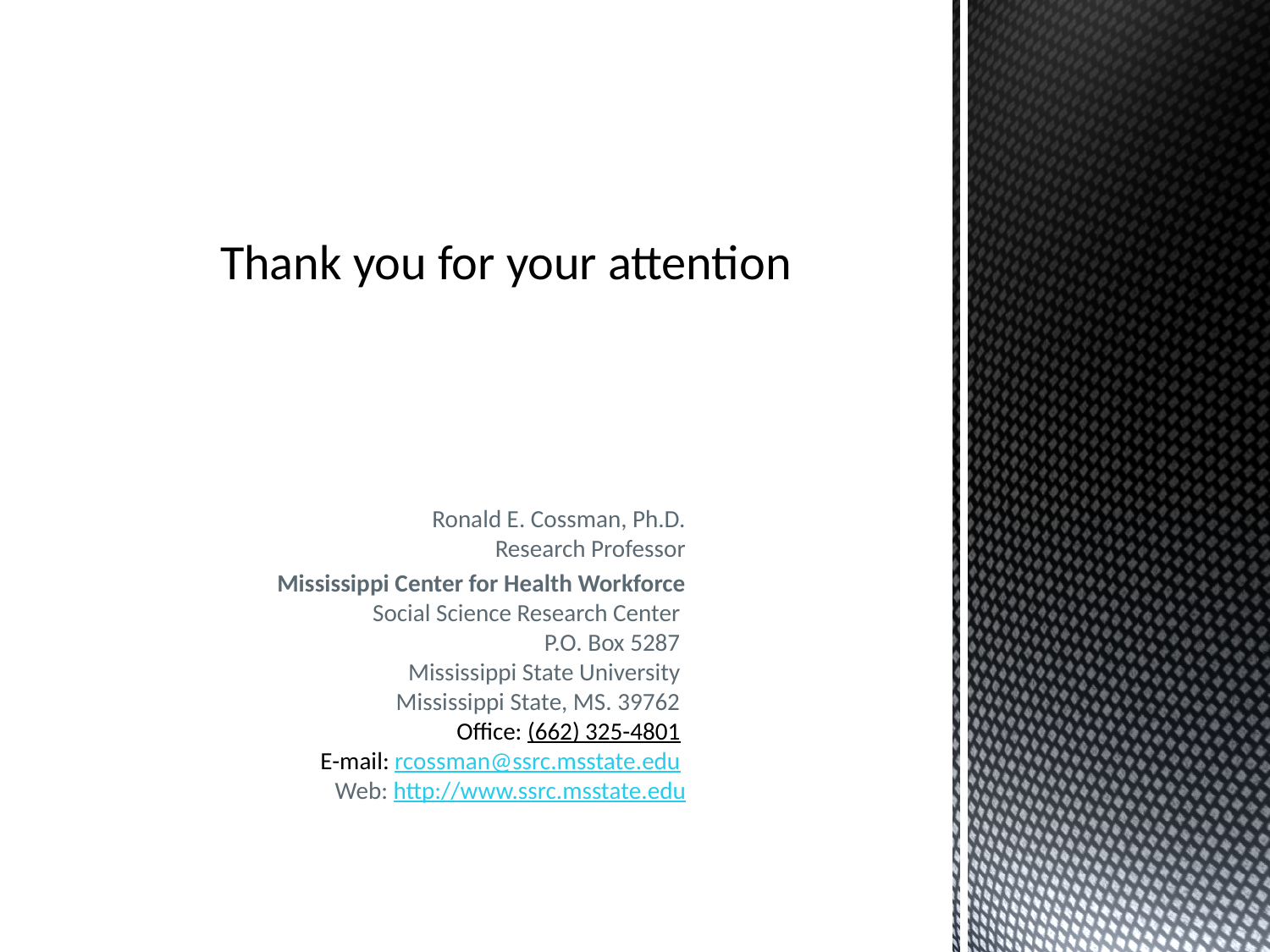

# Thank you for your attention
Ronald E. Cossman, Ph.D.
Research Professor
Mississippi Center for Health Workforce
Social Science Research Center 
P.O. Box 5287 
Mississippi State University 
Mississippi State, MS. 39762 
Office: (662) 325-4801 
E-mail: rcossman@ssrc.msstate.edu 
Web: http://www.ssrc.msstate.edu